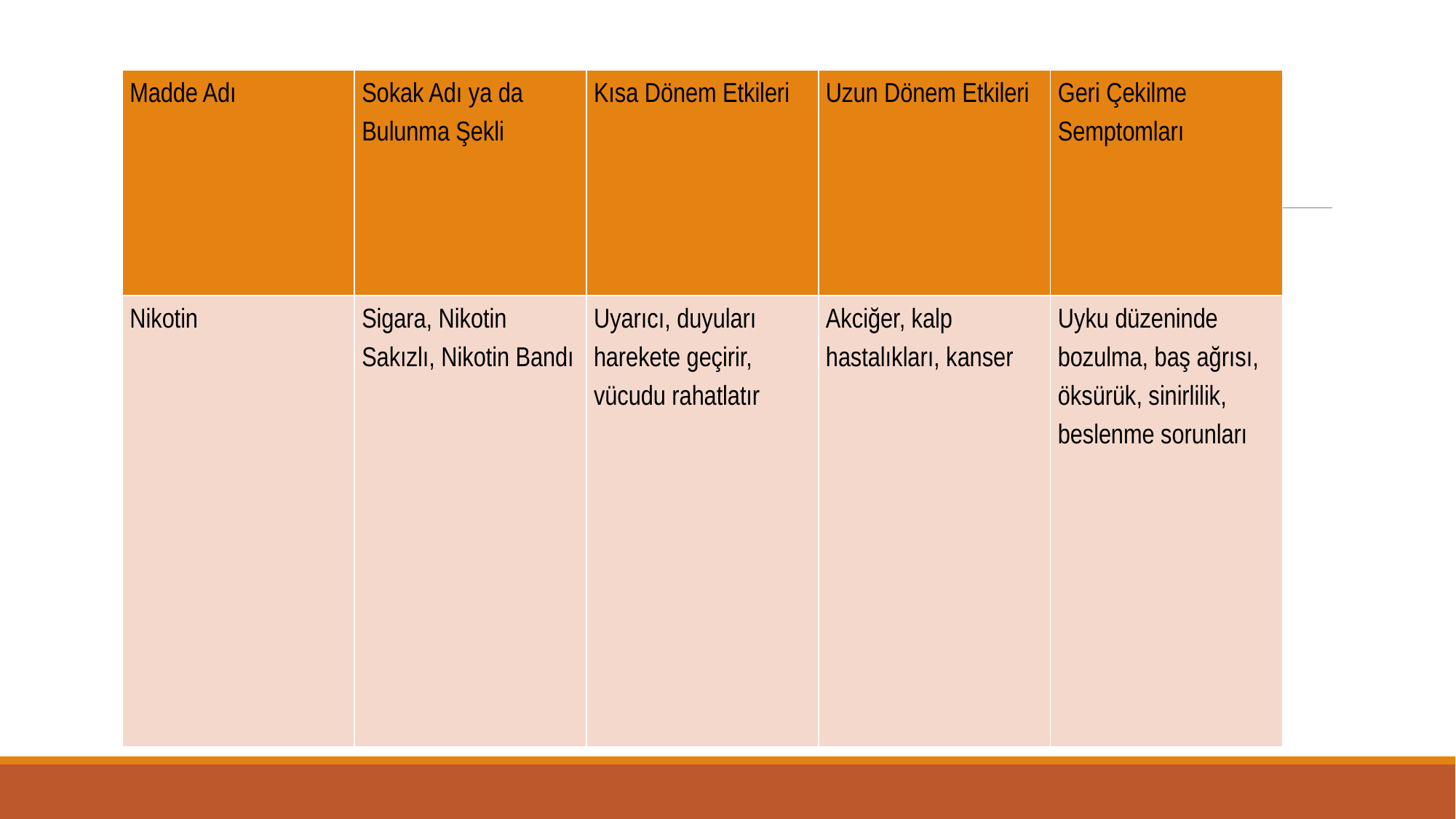

#
| Madde Adı | Sokak Adı ya da Bulunma Şekli | Kısa Dönem Etkileri | Uzun Dönem Etkileri | Geri Çekilme Semptomları |
| --- | --- | --- | --- | --- |
| Nikotin | Sigara, Nikotin Sakızlı, Nikotin Bandı | Uyarıcı, duyuları harekete geçirir, vücudu rahatlatır | Akciğer, kalp hastalıkları, kanser | Uyku düzeninde bozulma, baş ağrısı, öksürük, sinirlilik, beslenme sorunları |